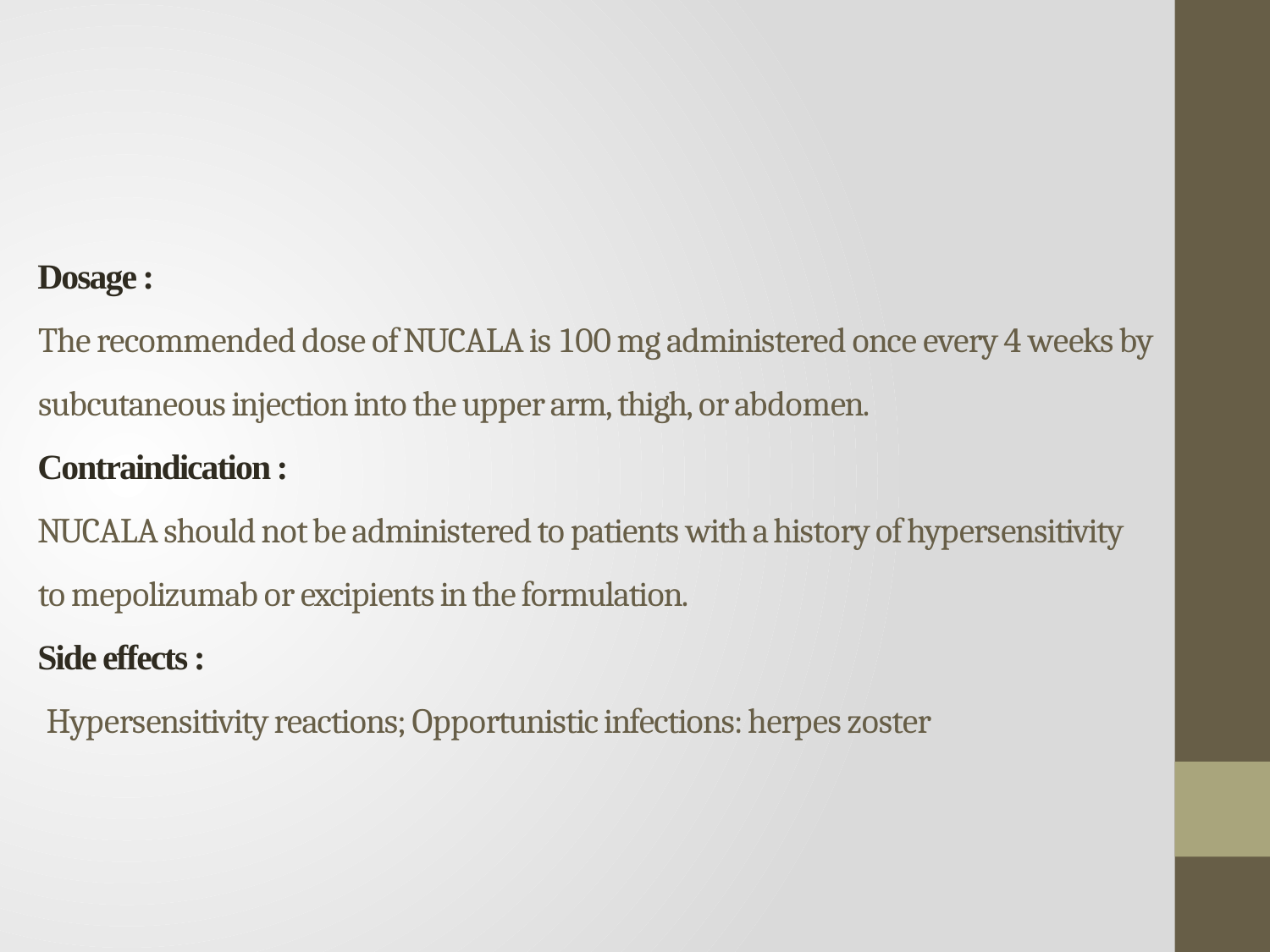

# Dosage : The recommended dose of NUCALA is 100 mg administered once every 4 weeks by subcutaneous injection into the upper arm, thigh, or abdomen. Contraindication : NUCALA should not be administered to patients with a history of hypersensitivity to mepolizumab or excipients in the formulation. Side effects : Hypersensitivity reactions; Opportunistic infections: herpes zoster